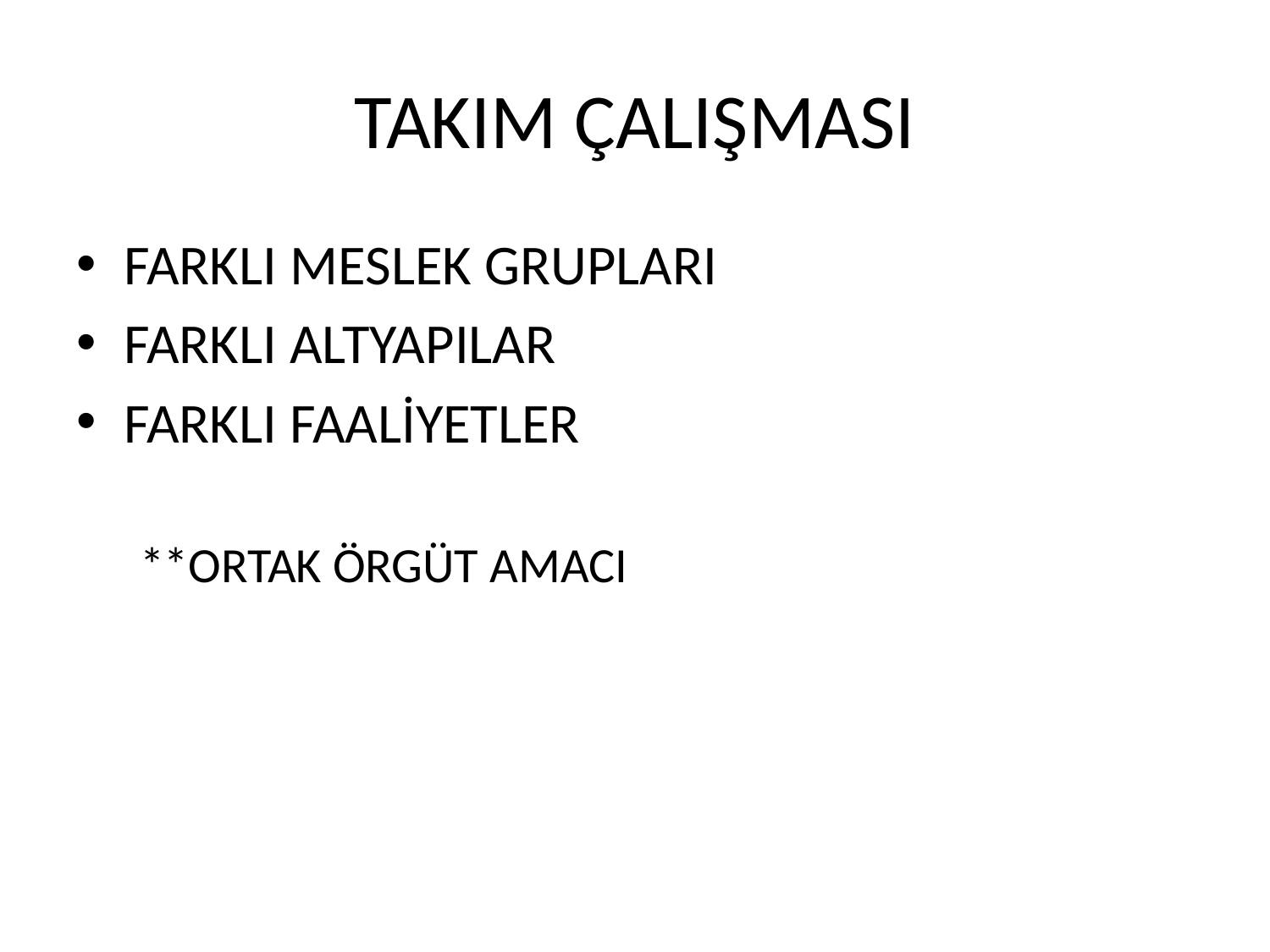

# TAKIM ÇALIŞMASI
FARKLI MESLEK GRUPLARI
FARKLI ALTYAPILAR
FARKLI FAALİYETLER

**ORTAK ÖRGÜT AMACI